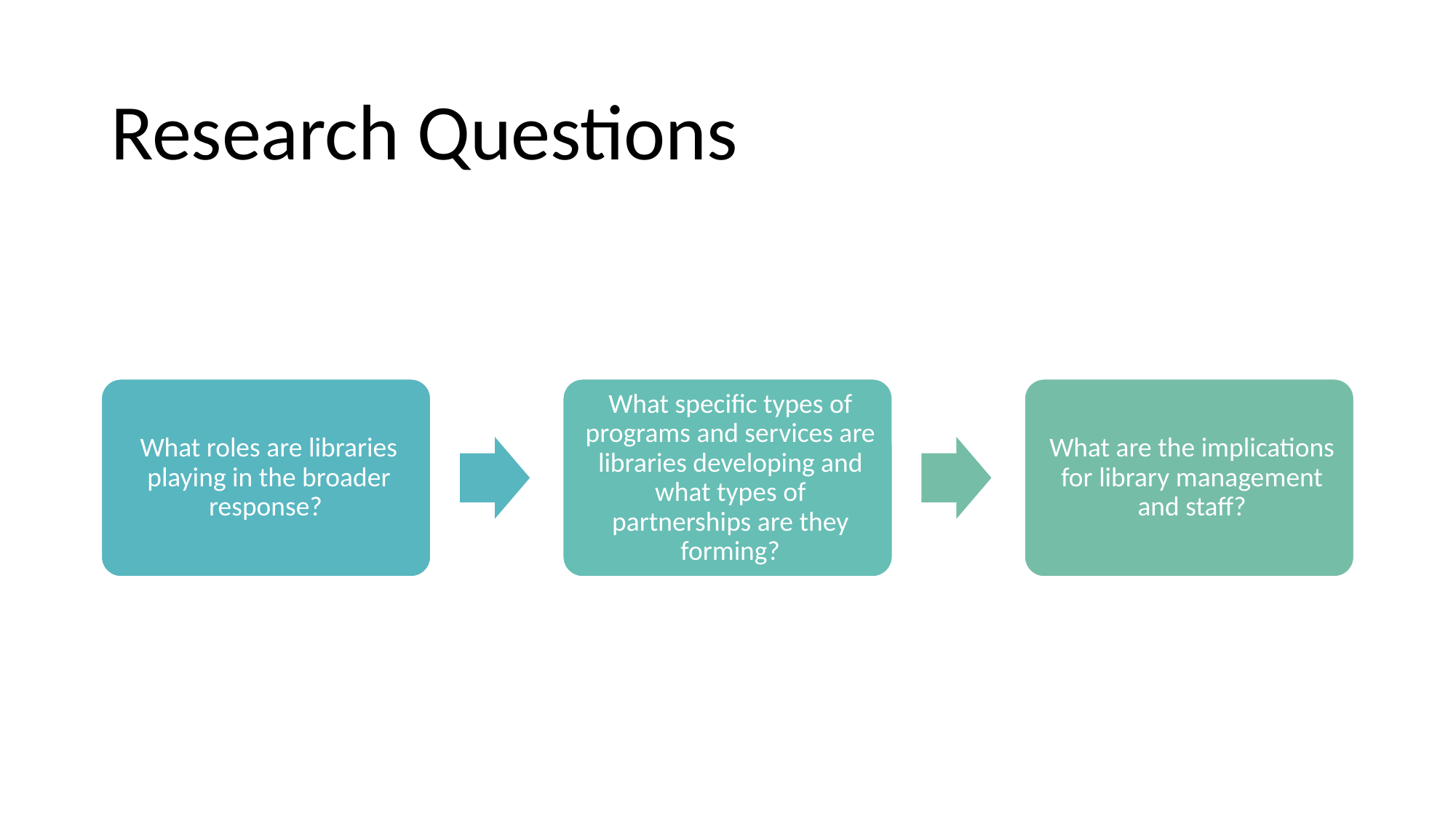

# Research Questions
What roles are libraries playing in the broader response?

What specific types of programs and services are libraries developing and what types of partnerships are they forming?

What are the implications for library management and staff?